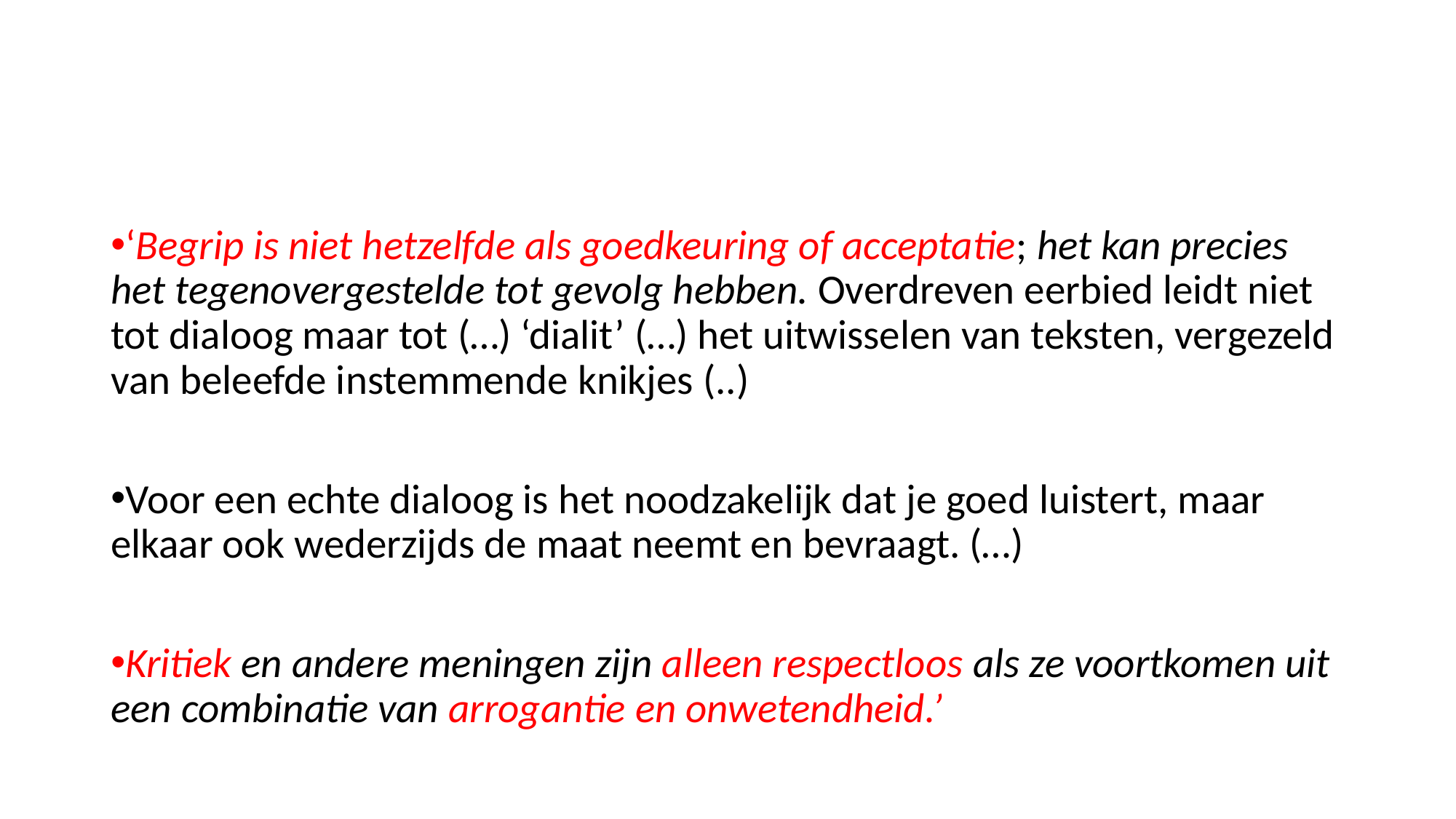

‘Begrip is niet hetzelfde als goedkeuring of acceptatie; het kan precies het tegenovergestelde tot gevolg hebben. Overdreven eerbied leidt niet tot dialoog maar tot (…) ‘dialit’ (…) het uitwisselen van teksten, vergezeld van beleefde instemmende knikjes (..)

Voor een echte dialoog is het noodzakelijk dat je goed luistert, maar elkaar ook wederzijds de maat neemt en bevraagt. (…)

Kritiek en andere meningen zijn alleen respectloos als ze voortkomen uit een combinatie van arrogantie en onwetendheid.’